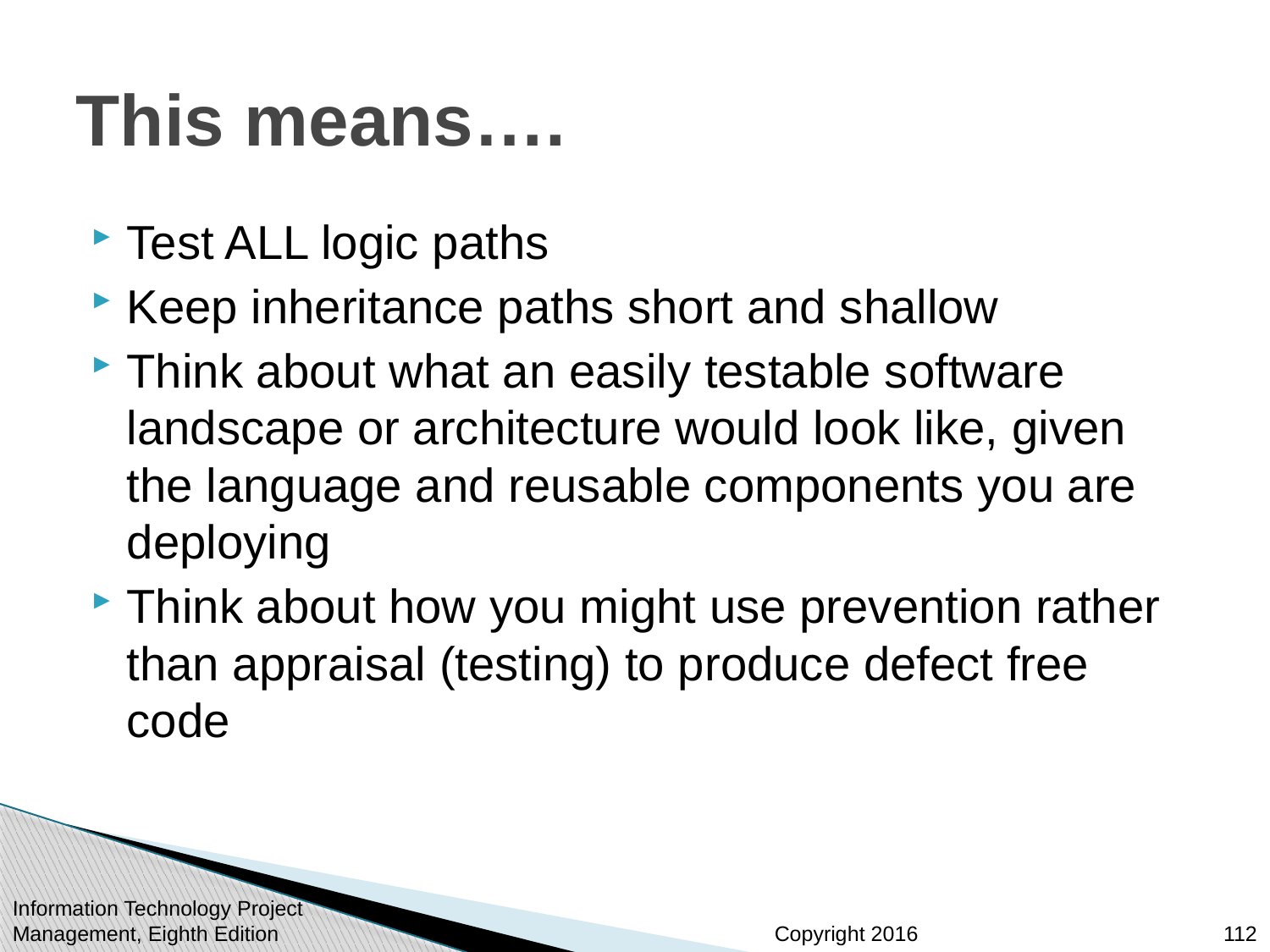

# This means….
Test ALL logic paths
Keep inheritance paths short and shallow
Think about what an easily testable software landscape or architecture would look like, given the language and reusable components you are deploying
Think about how you might use prevention rather than appraisal (testing) to produce defect free code
Information Technology Project Management, Eighth Edition
112